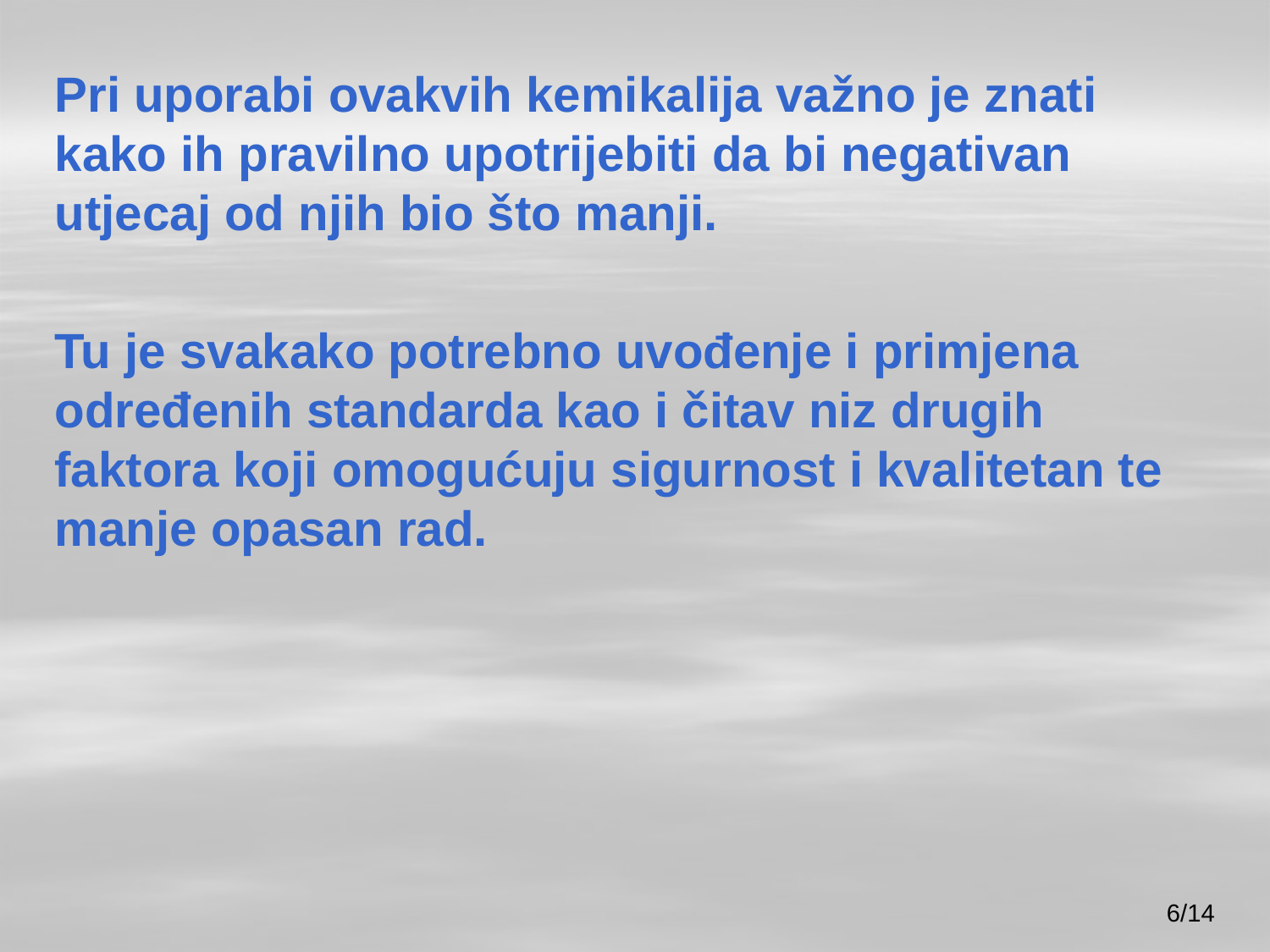

Pri uporabi ovakvih kemikalija važno je znati kako ih pravilno upotrijebiti da bi negativan utjecaj od njih bio što manji.

Tu je svakako potrebno uvođenje i primjena određenih standarda kao i čitav niz drugih faktora koji omogućuju sigurnost i kvalitetan te manje opasan rad.
6/14